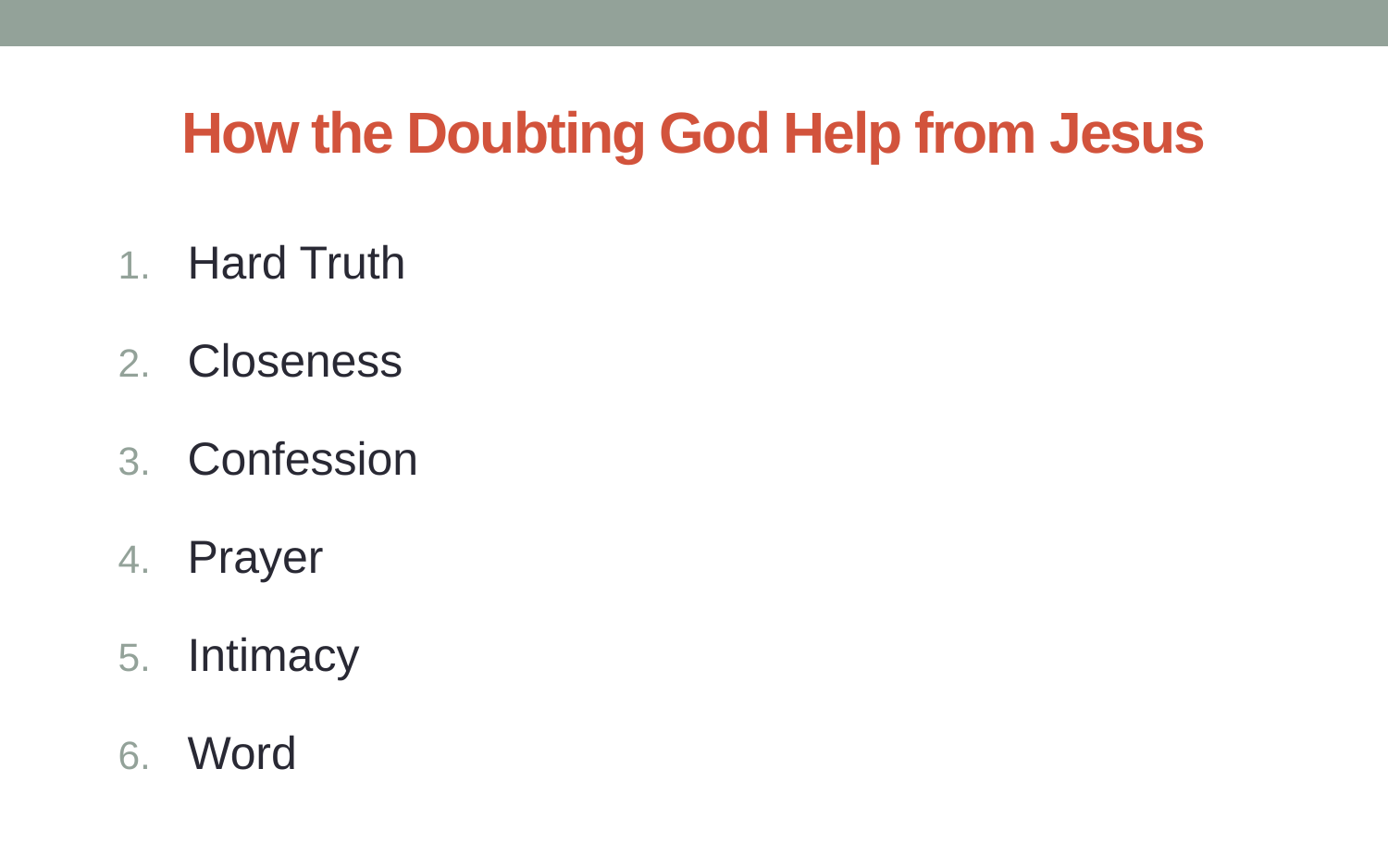

# How the Doubting God Help from Jesus
Hard Truth
Closeness
Confession
Prayer
Intimacy
Word